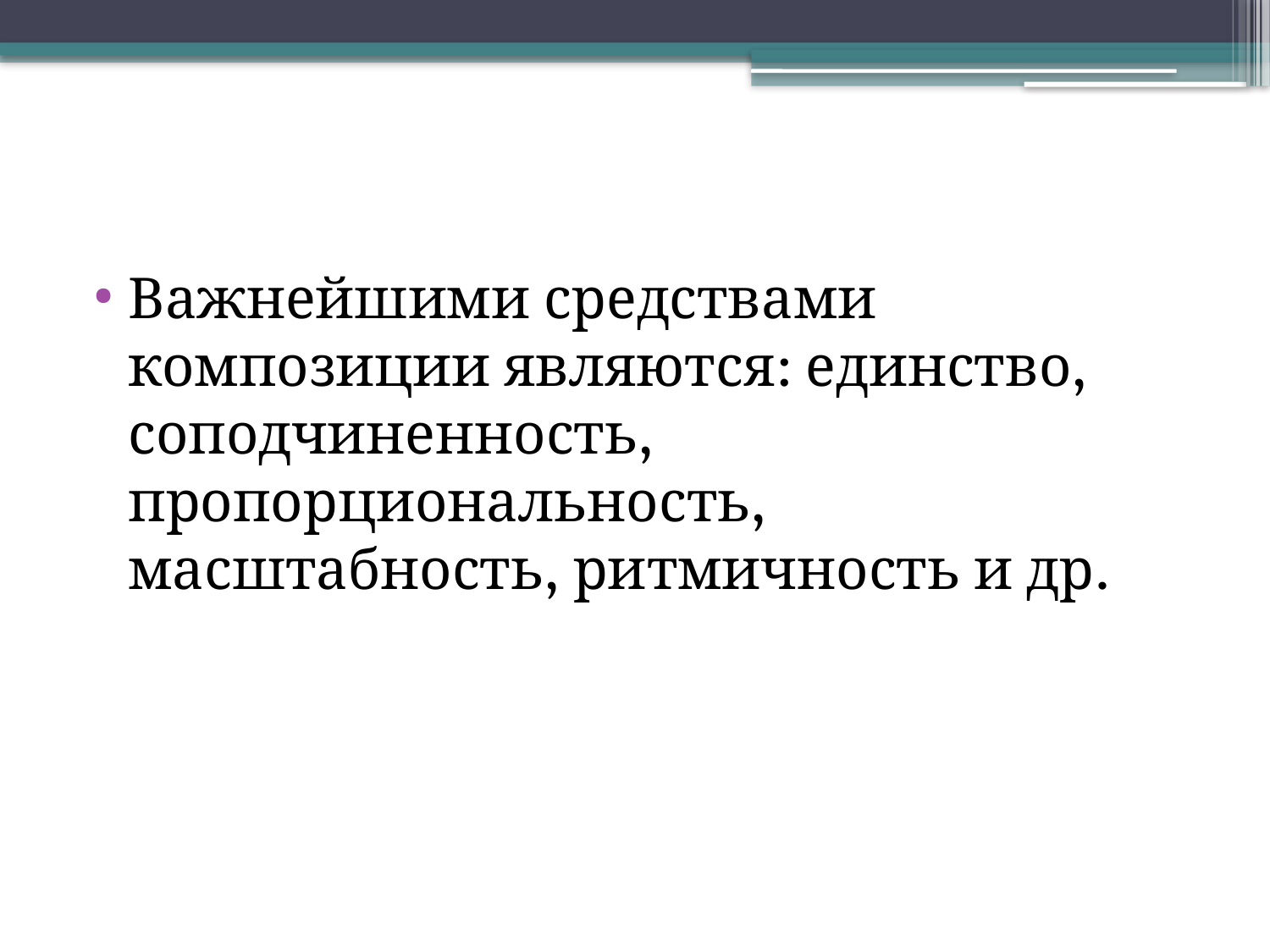

Важнейшими средствами композиции являются: единство, соподчиненность, пропорциональность, масштабность, ритмичность и др.